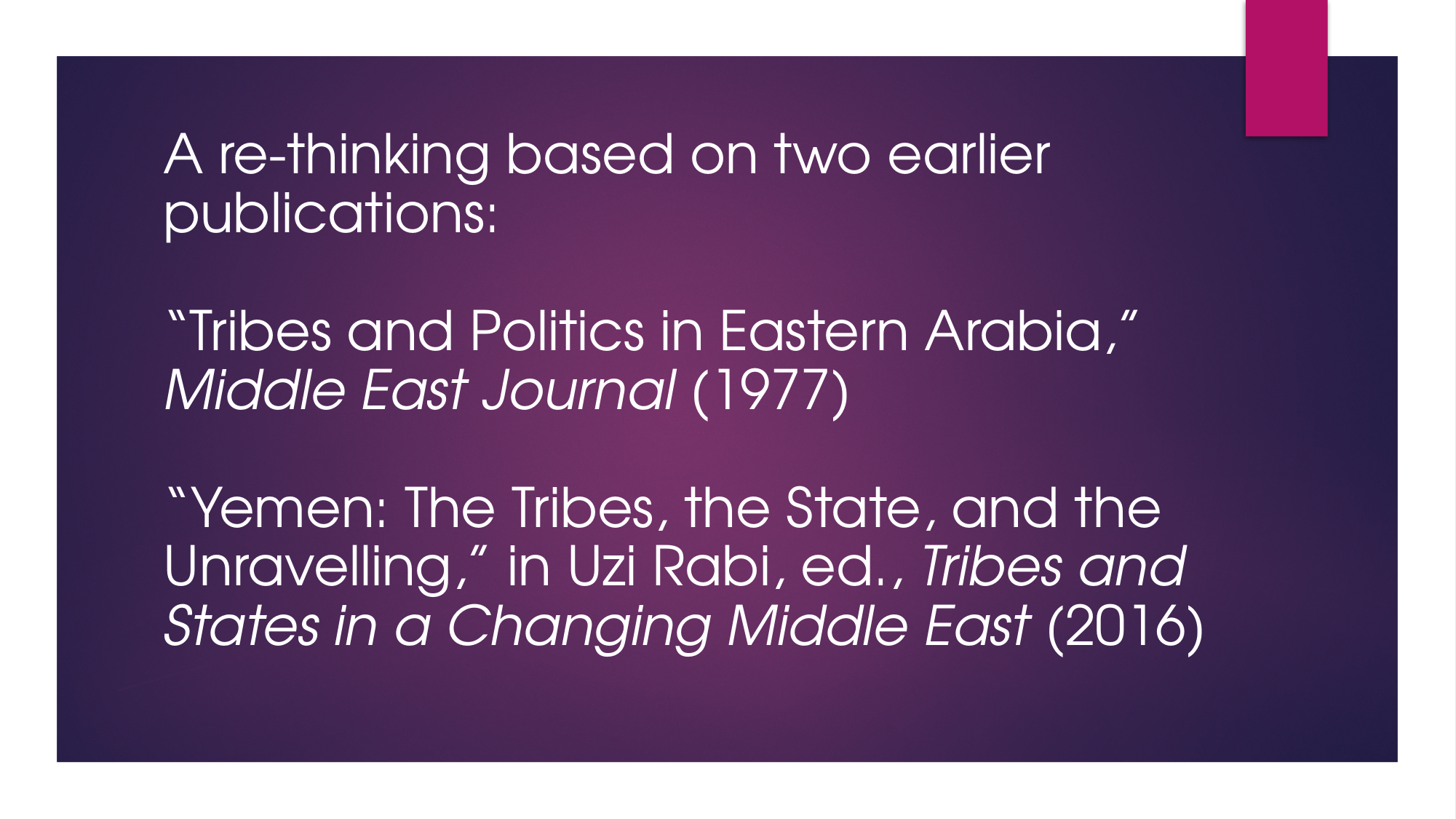

# A re-thinking based on two earlier publications: “Tribes and Politics in Eastern Arabia,” Middle East Journal (1977) “Yemen: The Tribes, the State, and the Unravelling,” in Uzi Rabi, ed., Tribes and States in a Changing Middle East (2016)